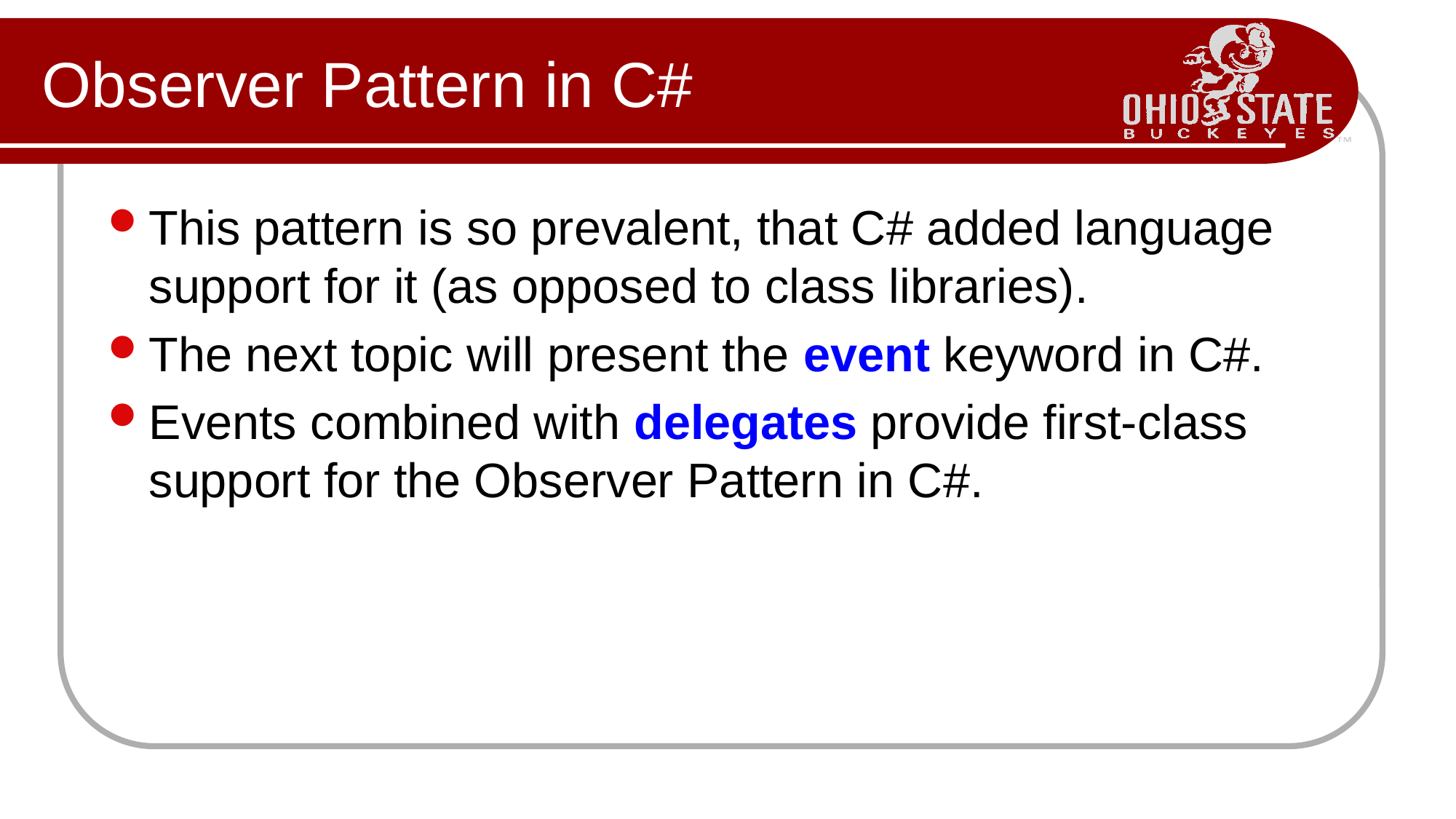

# Observer Pattern in C#
This pattern is so prevalent, that C# added language support for it (as opposed to class libraries).
The next topic will present the event keyword in C#.
Events combined with delegates provide first-class support for the Observer Pattern in C#.